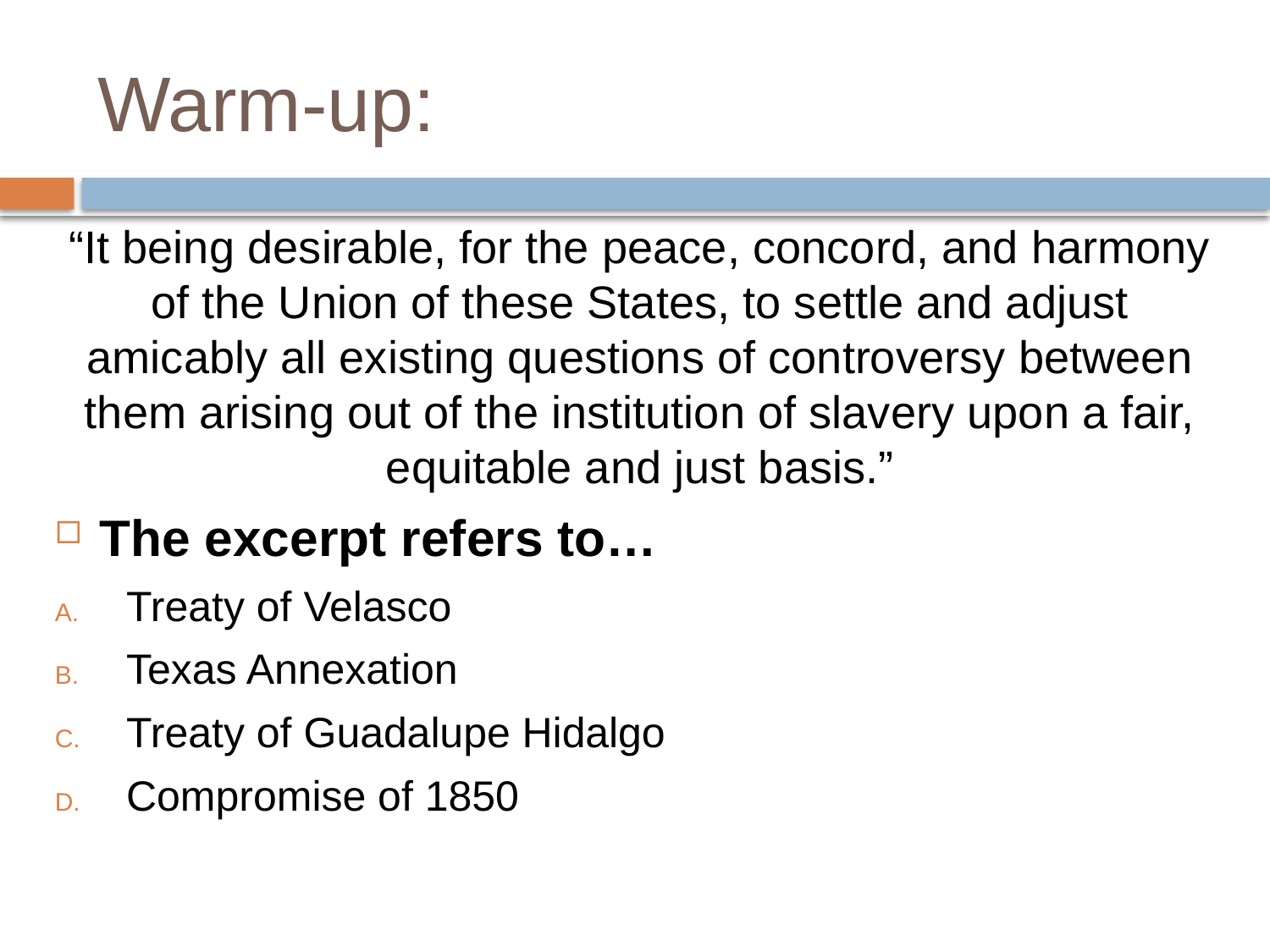

# Warm-up:
“It being desirable, for the peace, concord, and harmony of the Union of these States, to settle and adjust amicably all existing questions of controversy between them arising out of the institution of slavery upon a fair, equitable and just basis.”
The excerpt refers to…
Treaty of Velasco
Texas Annexation
Treaty of Guadalupe Hidalgo
Compromise of 1850